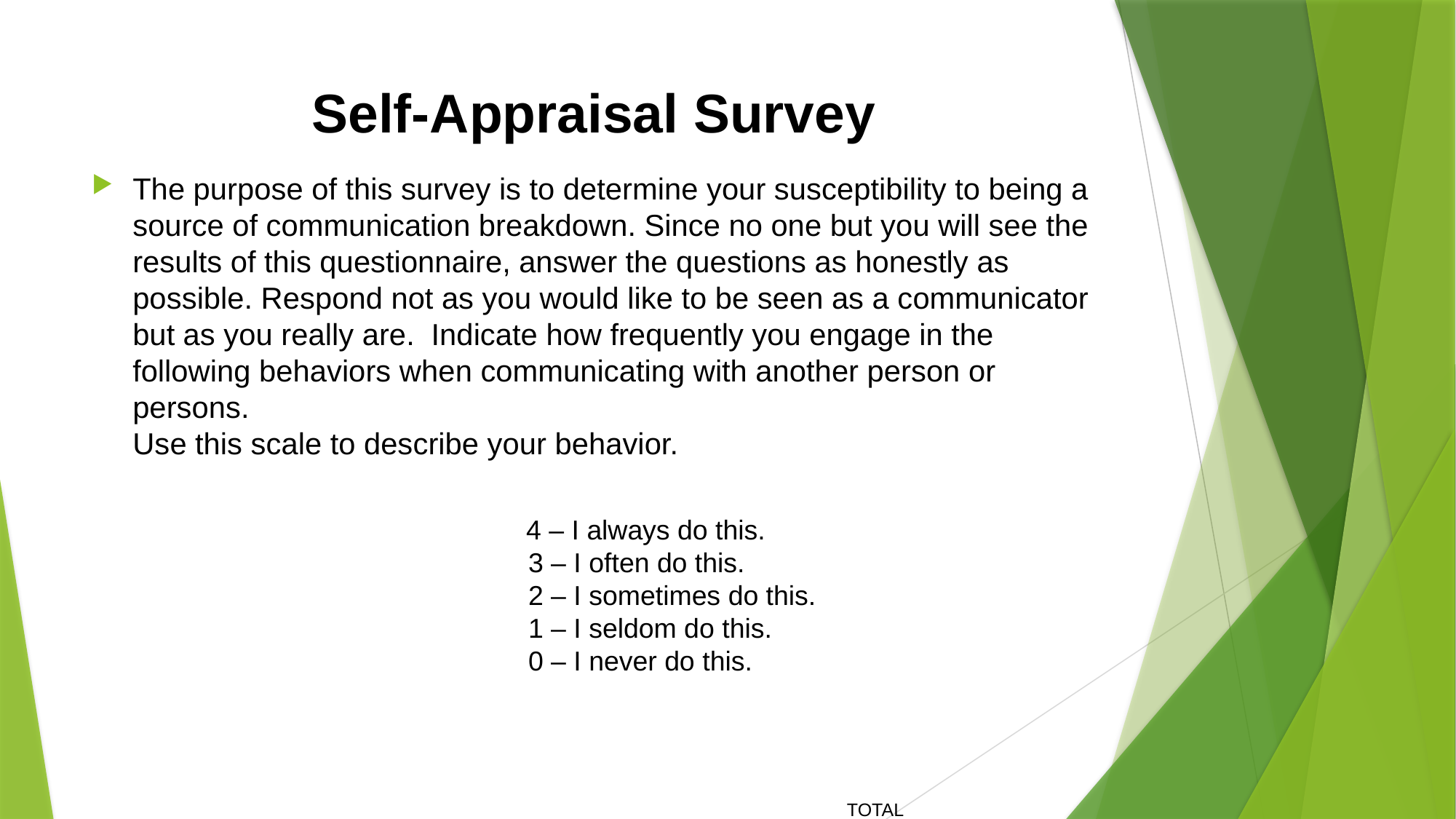

# Self-Appraisal Survey
The purpose of this survey is to determine your susceptibility to being a source of communication breakdown. Since no one but you will see the results of this questionnaire, answer the questions as honestly as possible. Respond not as you would like to be seen as a communicator but as you really are.  Indicate how frequently you engage in the following behaviors when communicating with another person or persons.
Use this scale to describe your behavior.

			              4 – I always do this.
				3 – I often do this.
				2 – I sometimes do this.
				1 – I seldom do this.
				0 – I never do this.
TOTAL SCORE